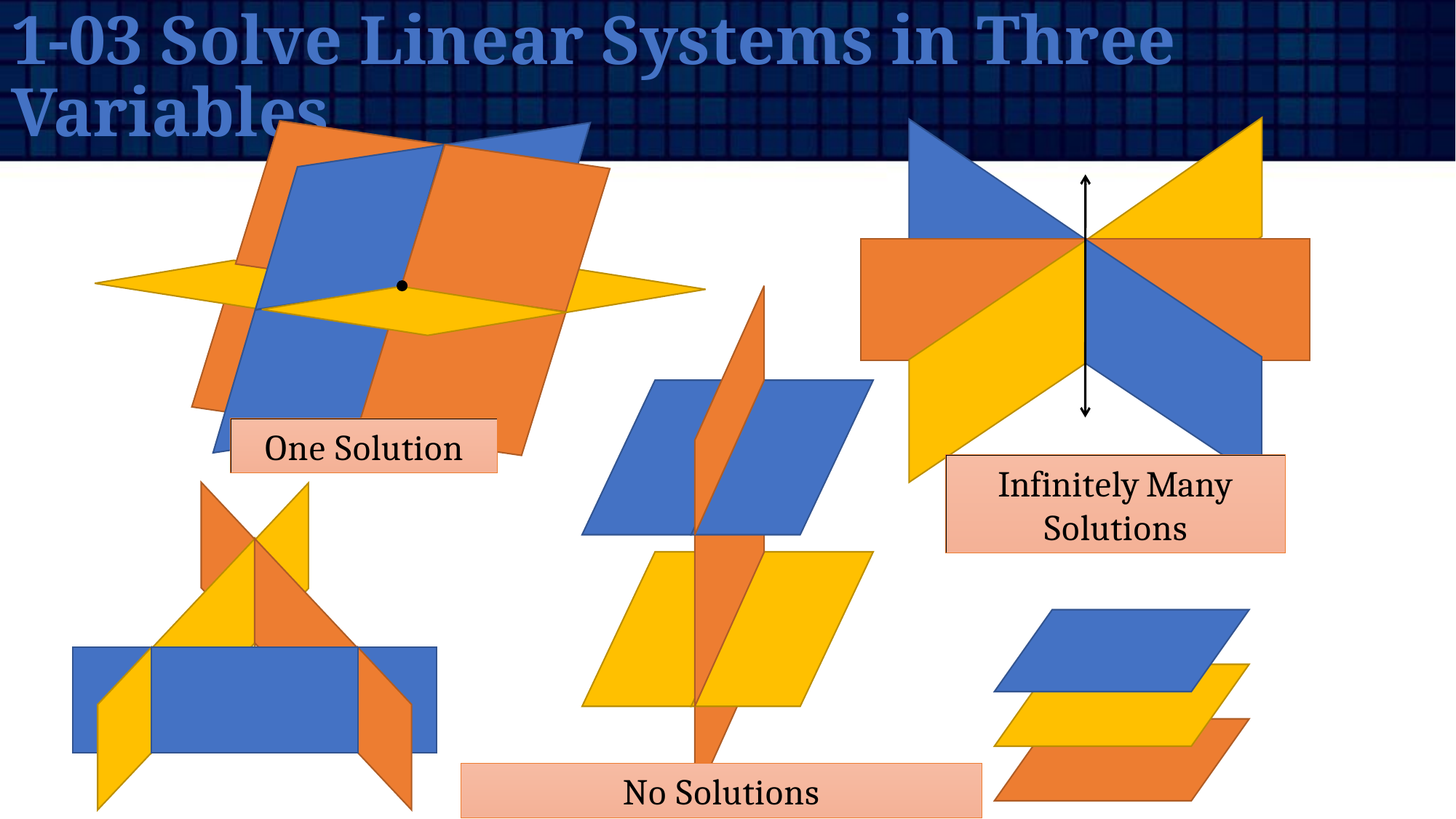

# 1-03 Solve Linear Systems in Three Variables

One Solution
Infinitely Many Solutions

No Solutions